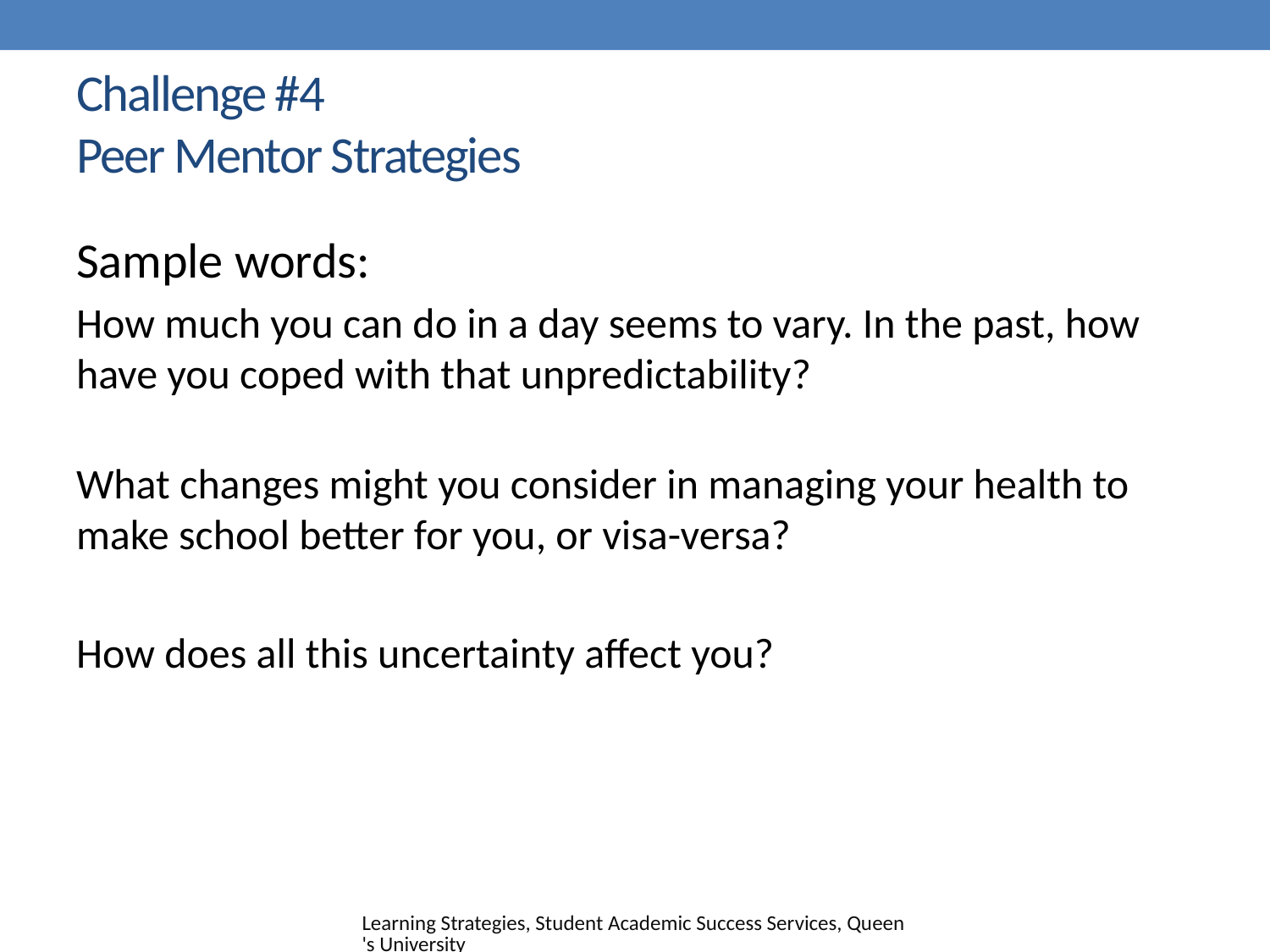

# Challenge #4 Peer Mentor Strategies
Sample words:
How much you can do in a day seems to vary. In the past, how have you coped with that unpredictability?
What changes might you consider in managing your health to make school better for you, or visa-versa?

How does all this uncertainty affect you?
Learning Strategies, Student Academic Success Services, Queen's University